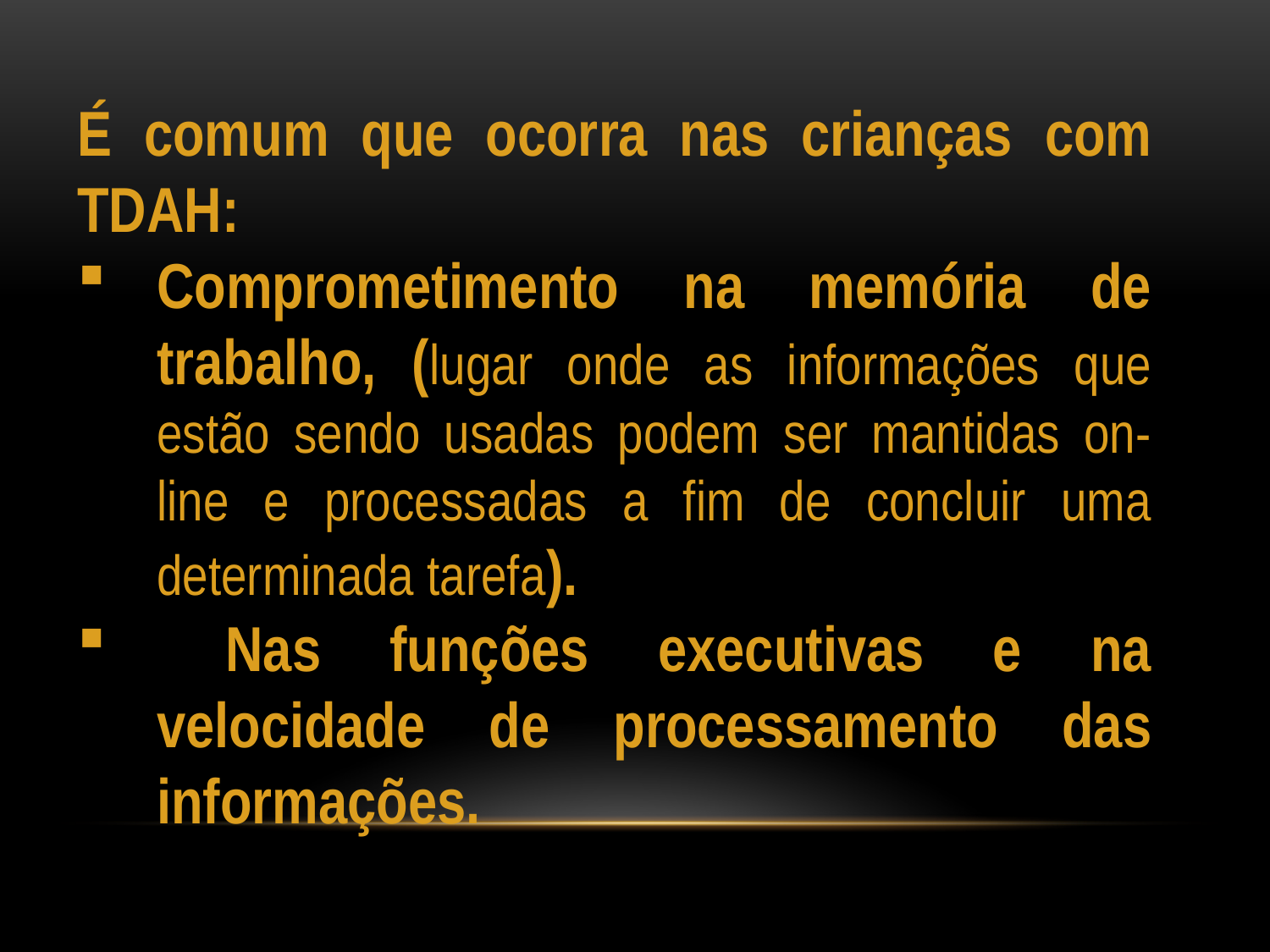

É comum que ocorra nas crianças com TDAH:
Comprometimento na memória de trabalho, (lugar onde as informações que estão sendo usadas podem ser mantidas on-line e processadas a fim de concluir uma determinada tarefa).
 Nas funções executivas e na velocidade de processamento das informações.